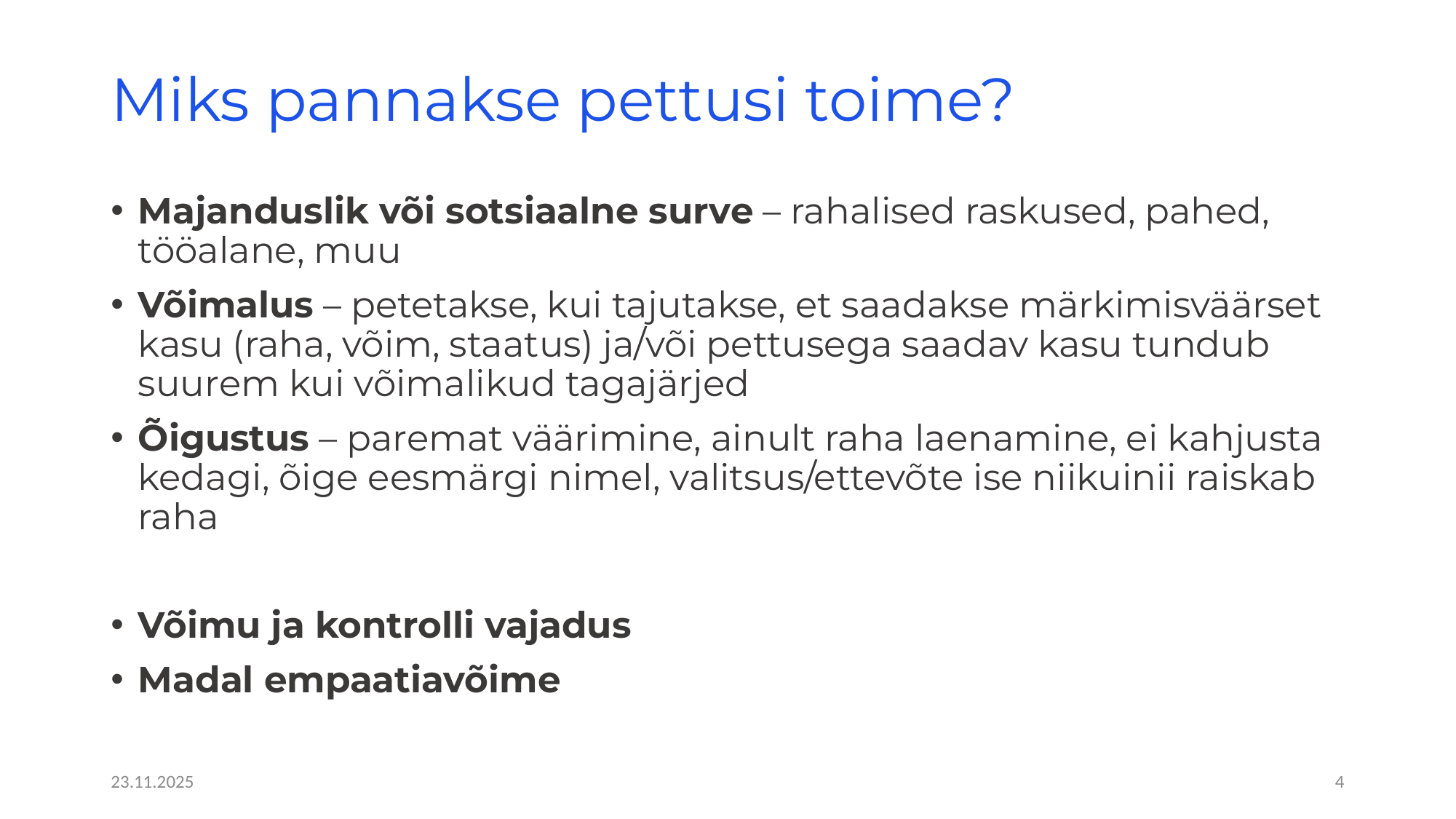

# Miks pannakse pettusi toime?
Majanduslik või sotsiaalne surve – rahalised raskused, pahed, tööalane, muu
Võimalus – petetakse, kui tajutakse, et saadakse märkimisväärset kasu (raha, võim, staatus) ja/või pettusega saadav kasu tundub suurem kui võimalikud tagajärjed
Õigustus – paremat väärimine, ainult raha laenamine, ei kahjusta kedagi, õige eesmärgi nimel, valitsus/ettevõte ise niikuinii raiskab raha

Võimu ja kontrolli vajadus
Madal empaatiavõime
23.11.2025
4